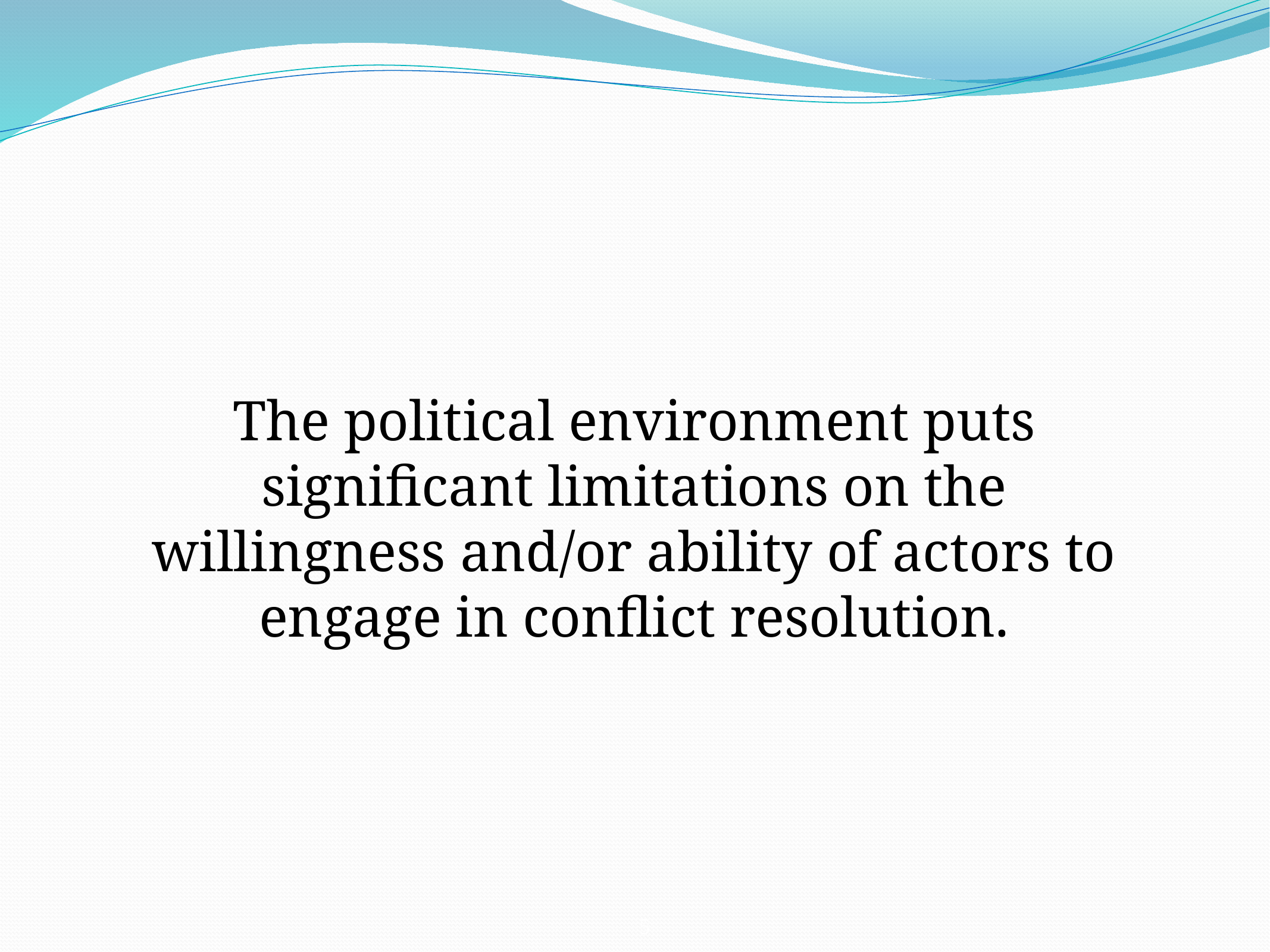

The political environment puts significant limitations on the willingness and/or ability of actors to engage in conflict resolution.
5